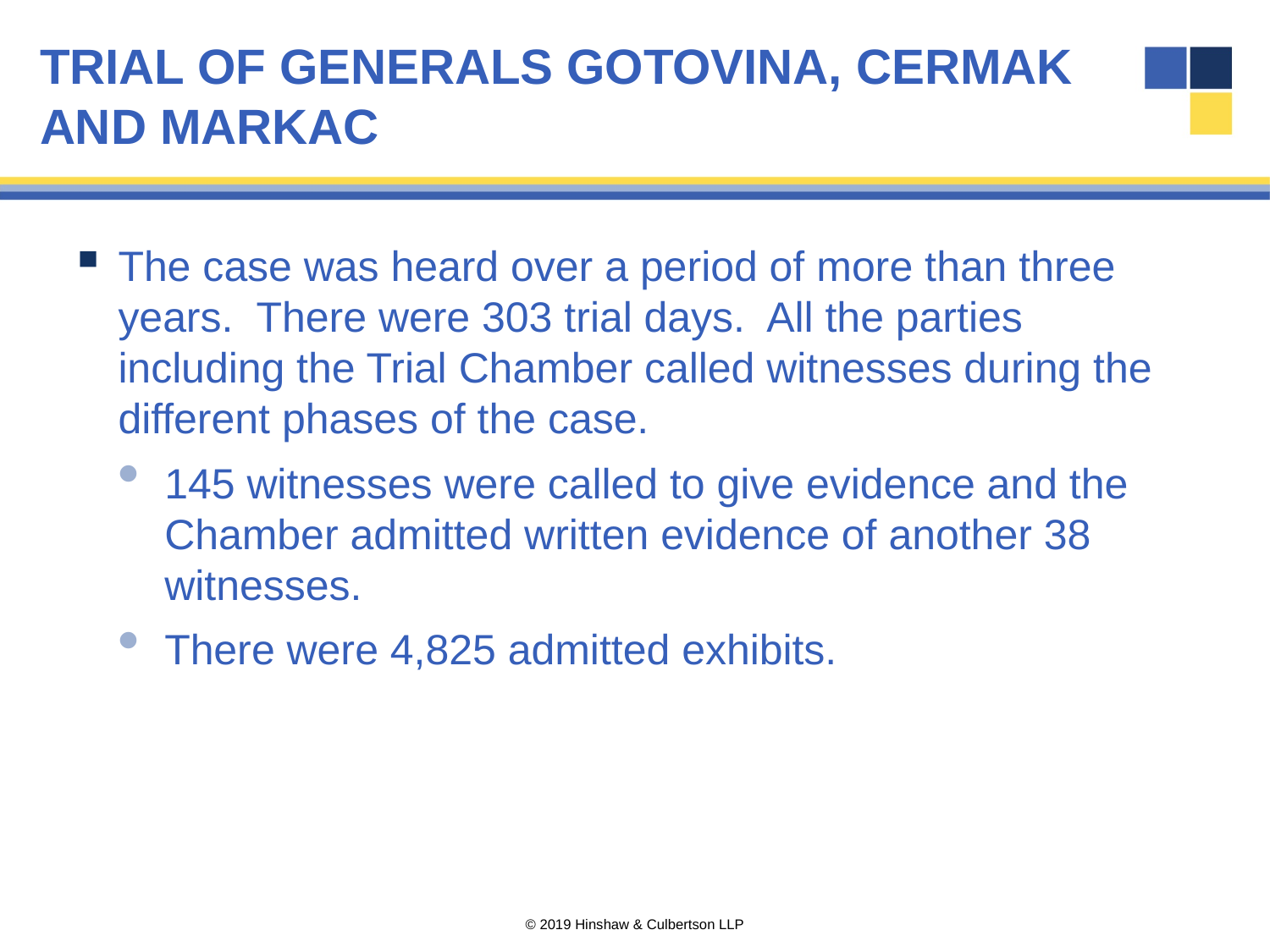

# TRIAL OF GENERALS GOTOVINA, CERMAK
AND MARKAC
The case was heard over a period of more than three years.  There were 303 trial days.  All the parties including the Trial Chamber called witnesses during the different phases of the case.
145 witnesses were called to give evidence and the Chamber admitted written evidence of another 38 witnesses.
There were 4,825 admitted exhibits.